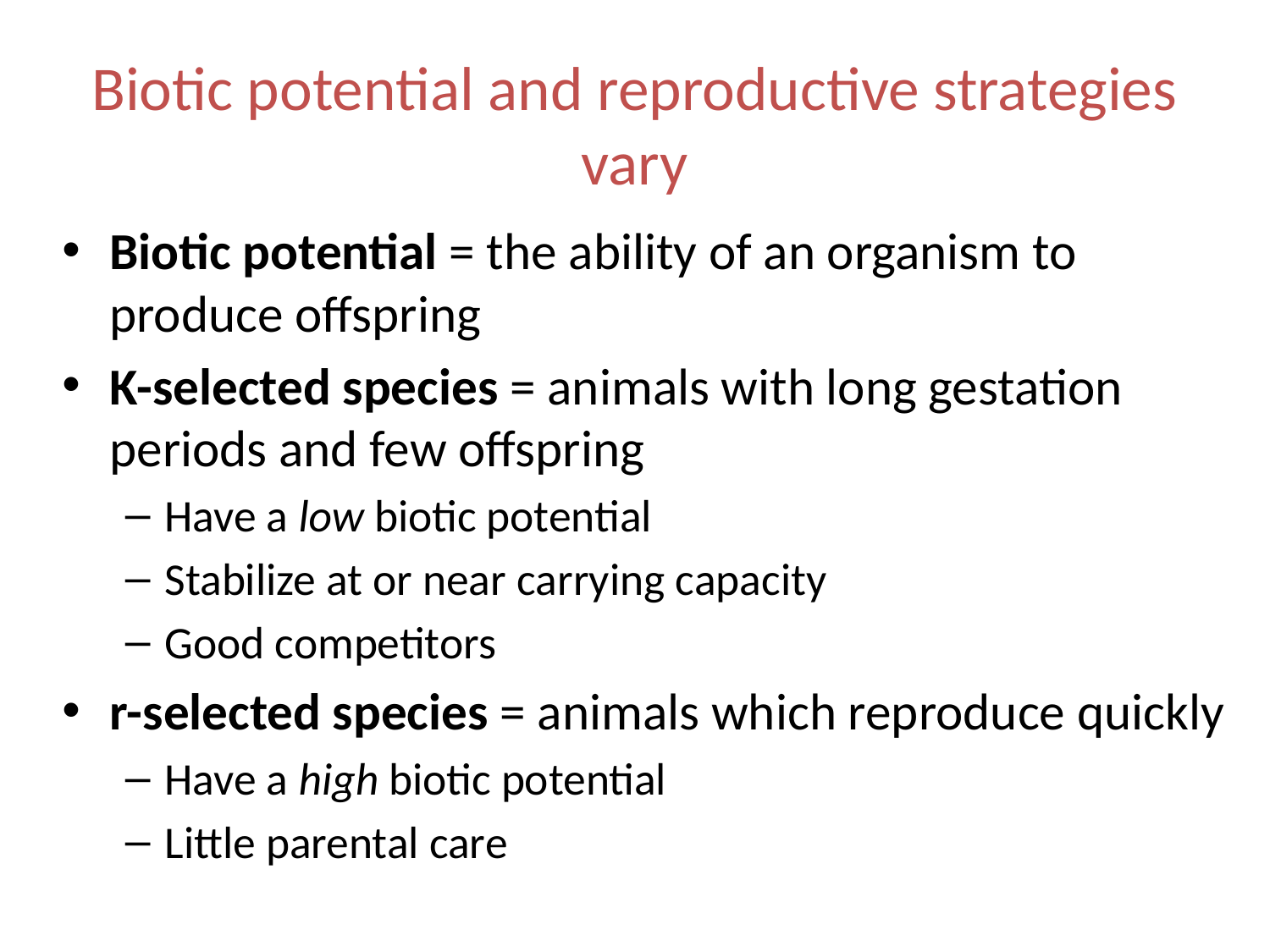

Biotic potential and reproductive strategies vary
Biotic potential = the ability of an organism to produce offspring
K-selected species = animals with long gestation periods and few offspring
Have a low biotic potential
Stabilize at or near carrying capacity
Good competitors
r-selected species = animals which reproduce quickly
Have a high biotic potential
Little parental care